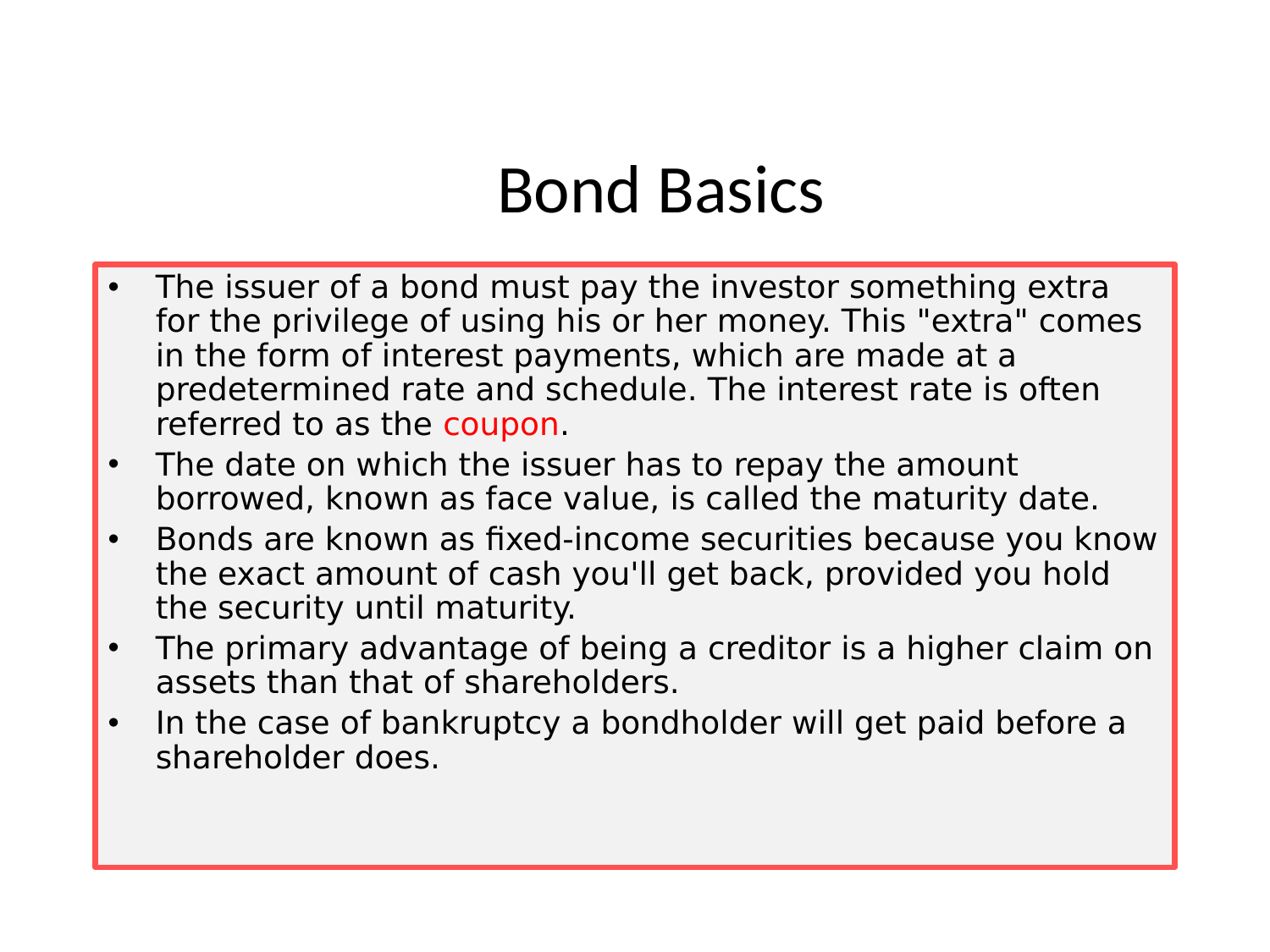

# Bond Basics
The issuer of a bond must pay the investor something extra for the privilege of using his or her money. This "extra" comes in the form of interest payments, which are made at a predetermined rate and schedule. The interest rate is often referred to as the coupon.
The date on which the issuer has to repay the amount borrowed, known as face value, is called the maturity date.
Bonds are known as fixed-income securities because you know the exact amount of cash you'll get back, provided you hold the security until maturity.
The primary advantage of being a creditor is a higher claim on assets than that of shareholders.
In the case of bankruptcy a bondholder will get paid before a shareholder does.